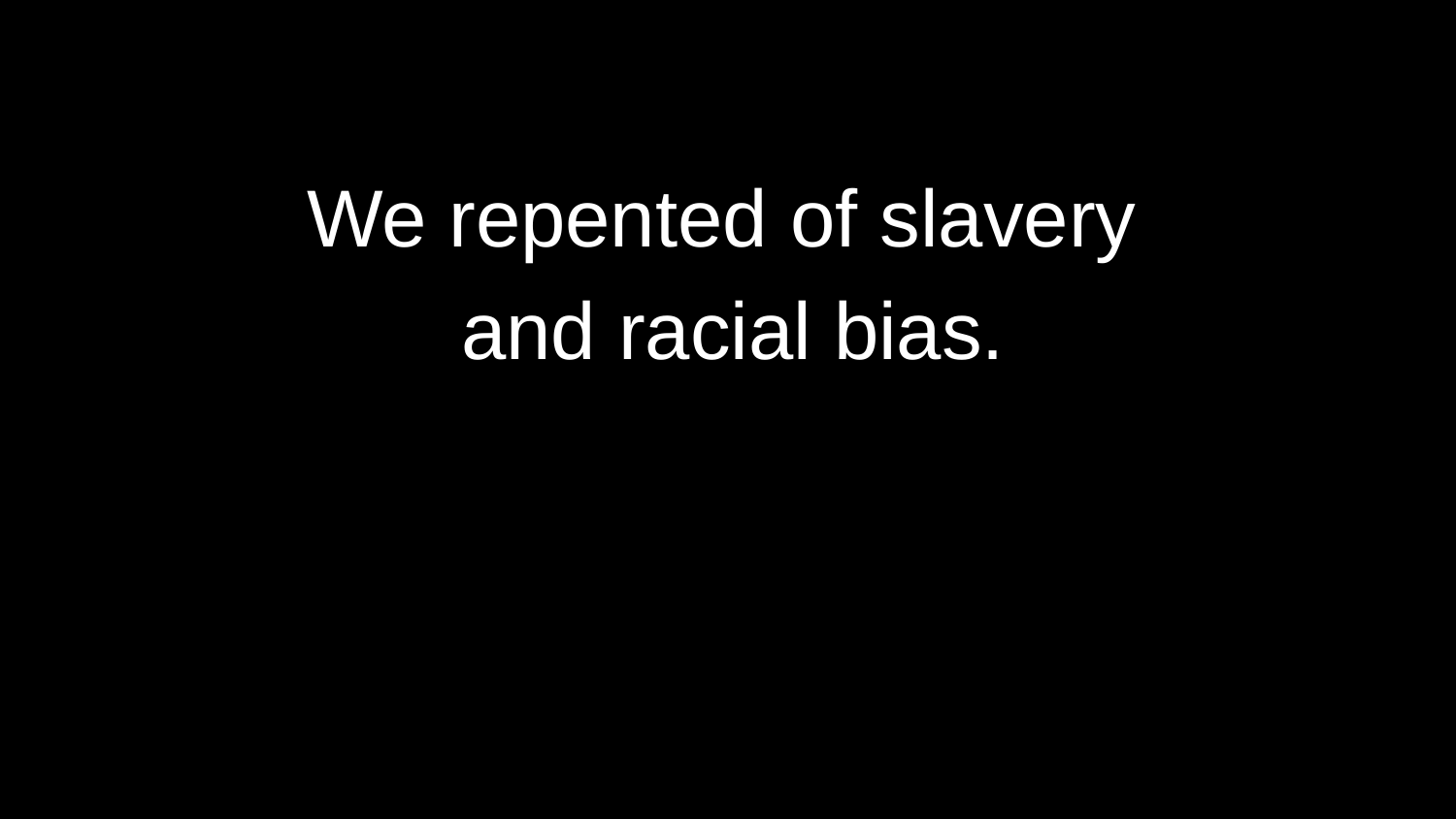

We repented of slavery
 and racial bias.